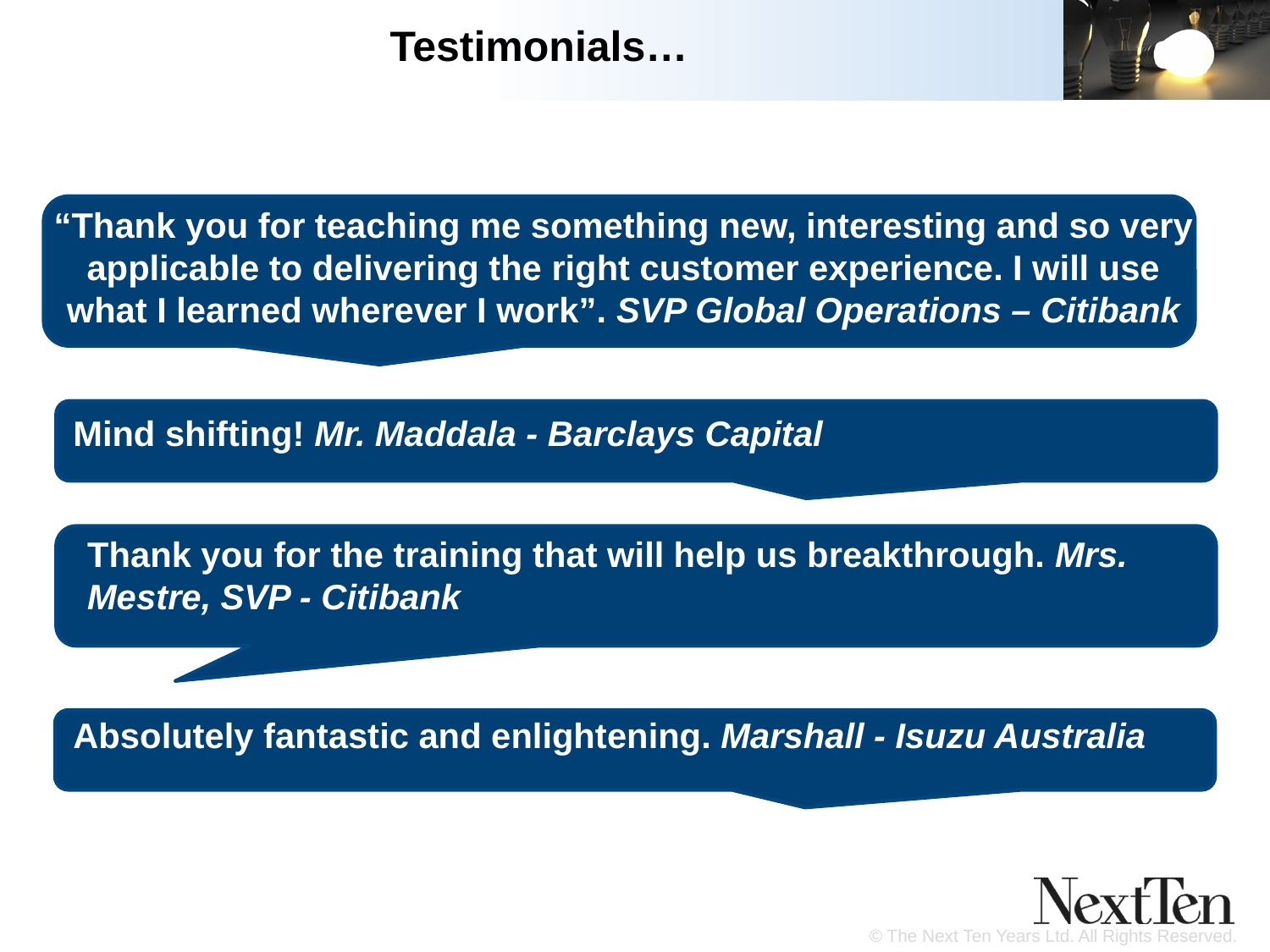

# Testimonials…

“Thank you for teaching me something new, interesting and so very applicable to delivering the right customer experience. I will use what I learned wherever I work”. SVP Global Operations – Citibank

Mind shifting! Mr. Maddala - Barclays Capital

Thank you for the training that will help us breakthrough. Mrs. Mestre, SVP - Citibank

Absolutely fantastic and enlightening. Marshall - Isuzu Australia